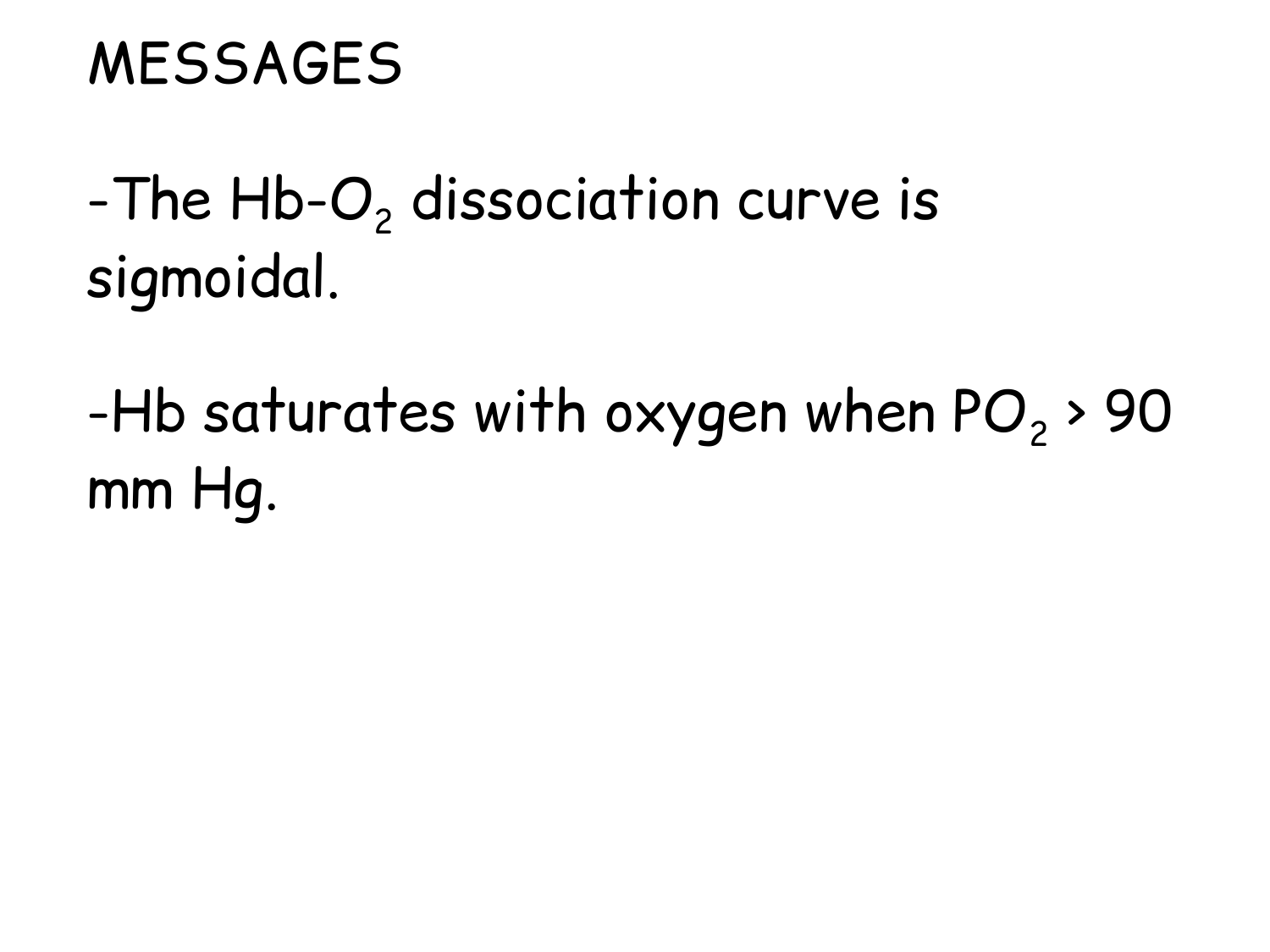

MESSAGES

-The Hb-O2 dissociation curve is sigmoidal.

-Hb saturates with oxygen when PO2 > 90 mm Hg.